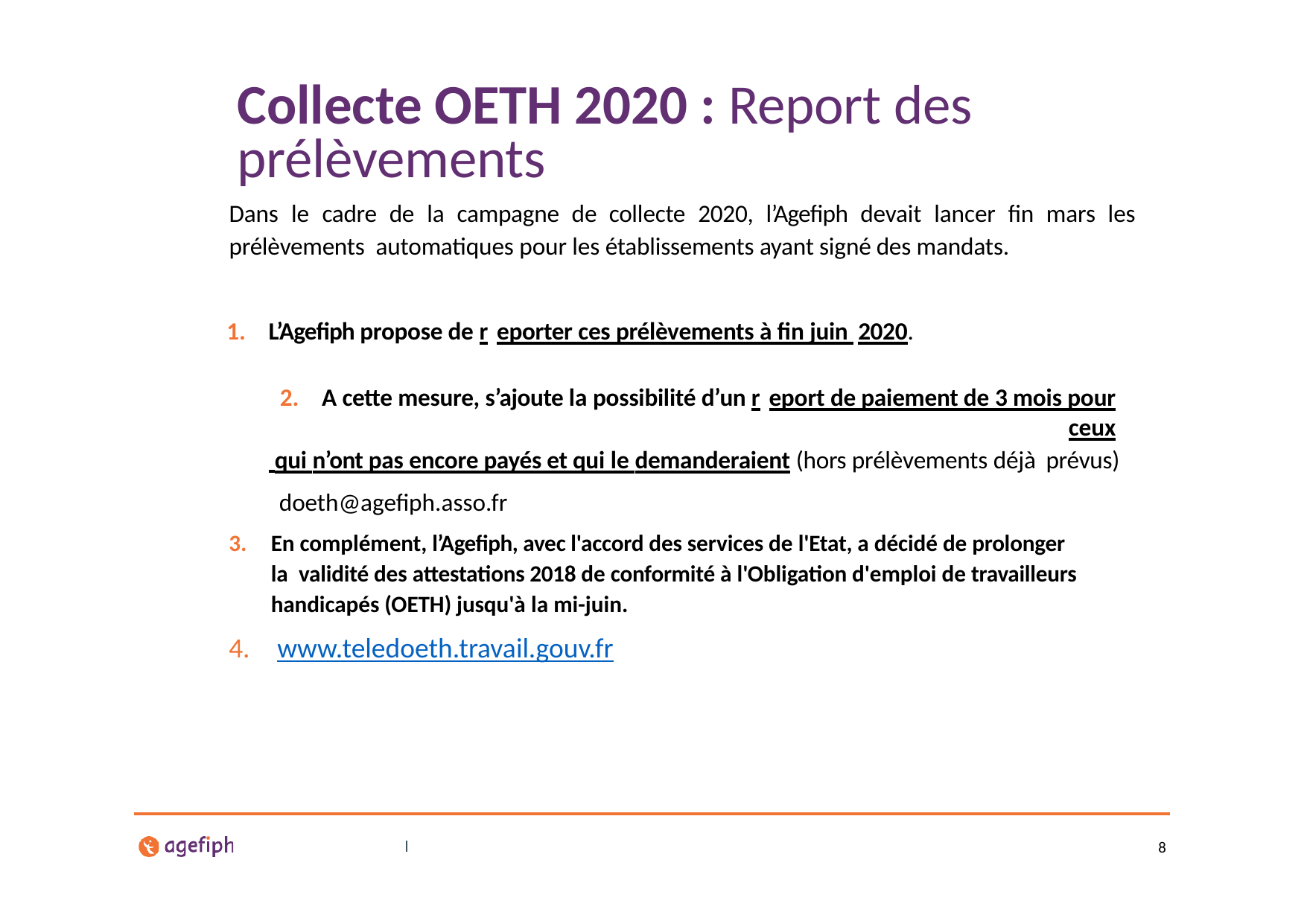

# Collecte OETH 2020 : Report des  prélèvements
Dans le cadre de la campagne de collecte 2020, l’Agefiph devait lancer fin mars les prélèvements  automatiques pour les établissements ayant signé des mandats.
L’Agefiph propose de r eporter ces prélèvements à fin juin 2020.
A cette mesure, s’ajoute la possibilité d’un r eport de paiement de 3 mois pour ceux
 qui n’ont pas encore payés et qui le demanderaient (hors prélèvements déjà prévus)
         doeth@agefiph.asso.fr
En complément, l’Agefiph, avec l'accord des services de l'Etat, a décidé de prolonger la  validité des attestations 2018 de conformité à l'Obligation d'emploi de travailleurs  handicapés (OETH) jusqu'à la mi-juin.
 www.teledoeth.travail.gouv.fr

8